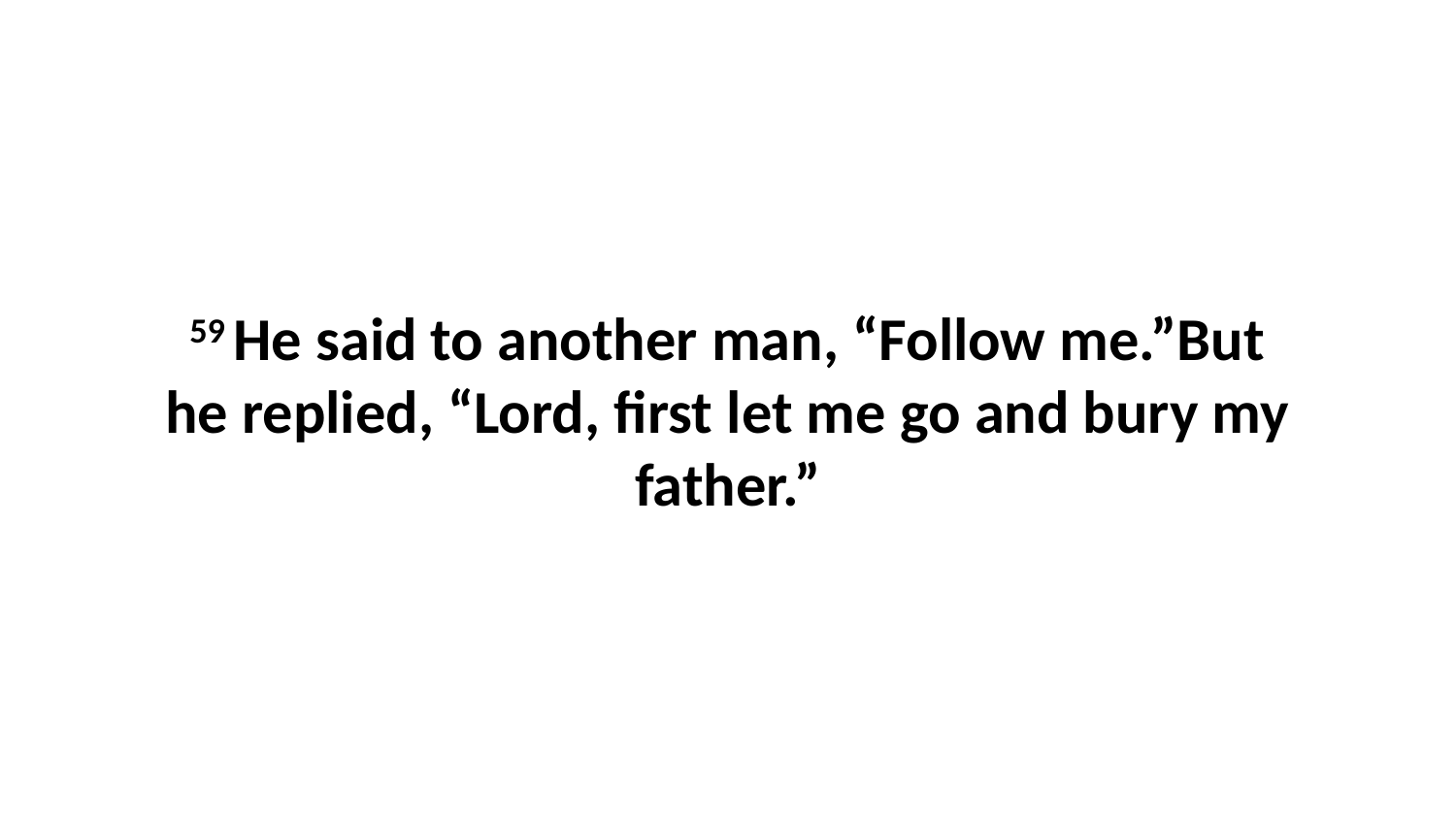

59 He said to another man, “Follow me.”But he replied, “Lord, first let me go and bury my father.”